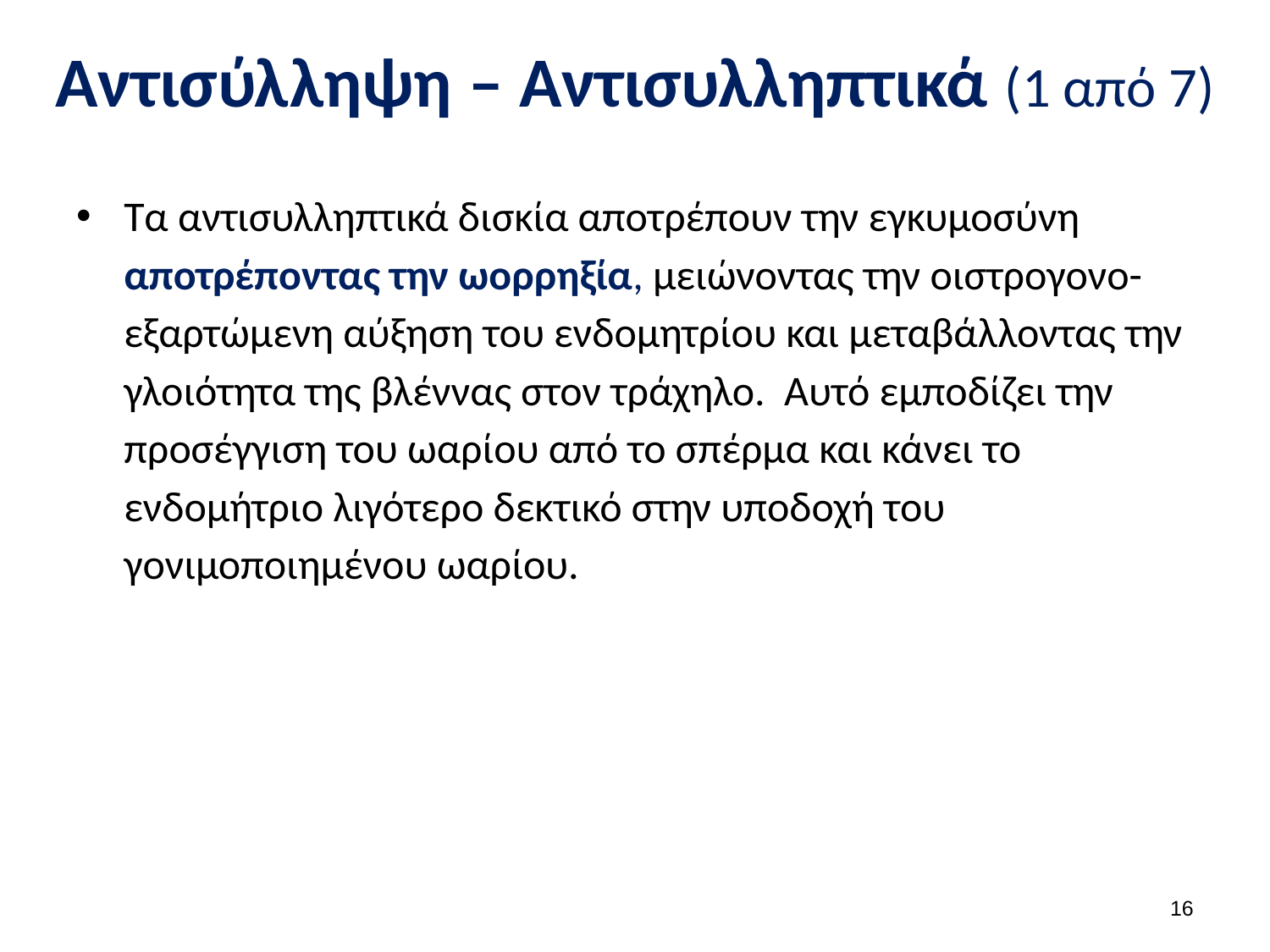

# Αντισύλληψη – Αντισυλληπτικά (1 από 7)
Τα αντισυλληπτικά δισκία αποτρέπουν την εγκυμοσύνη αποτρέποντας την ωορρηξία, μειώνοντας την οιστρογονο-εξαρτώμενη αύξηση του ενδομητρίου και μεταβάλλοντας την γλοιότητα της βλέννας στον τράχηλο.  Αυτό εμποδίζει την προσέγγιση του ωαρίου από το σπέρμα και κάνει το ενδομήτριο λιγότερο δεκτικό στην υποδοχή του γονιμοποιημένου ωαρίου.
16